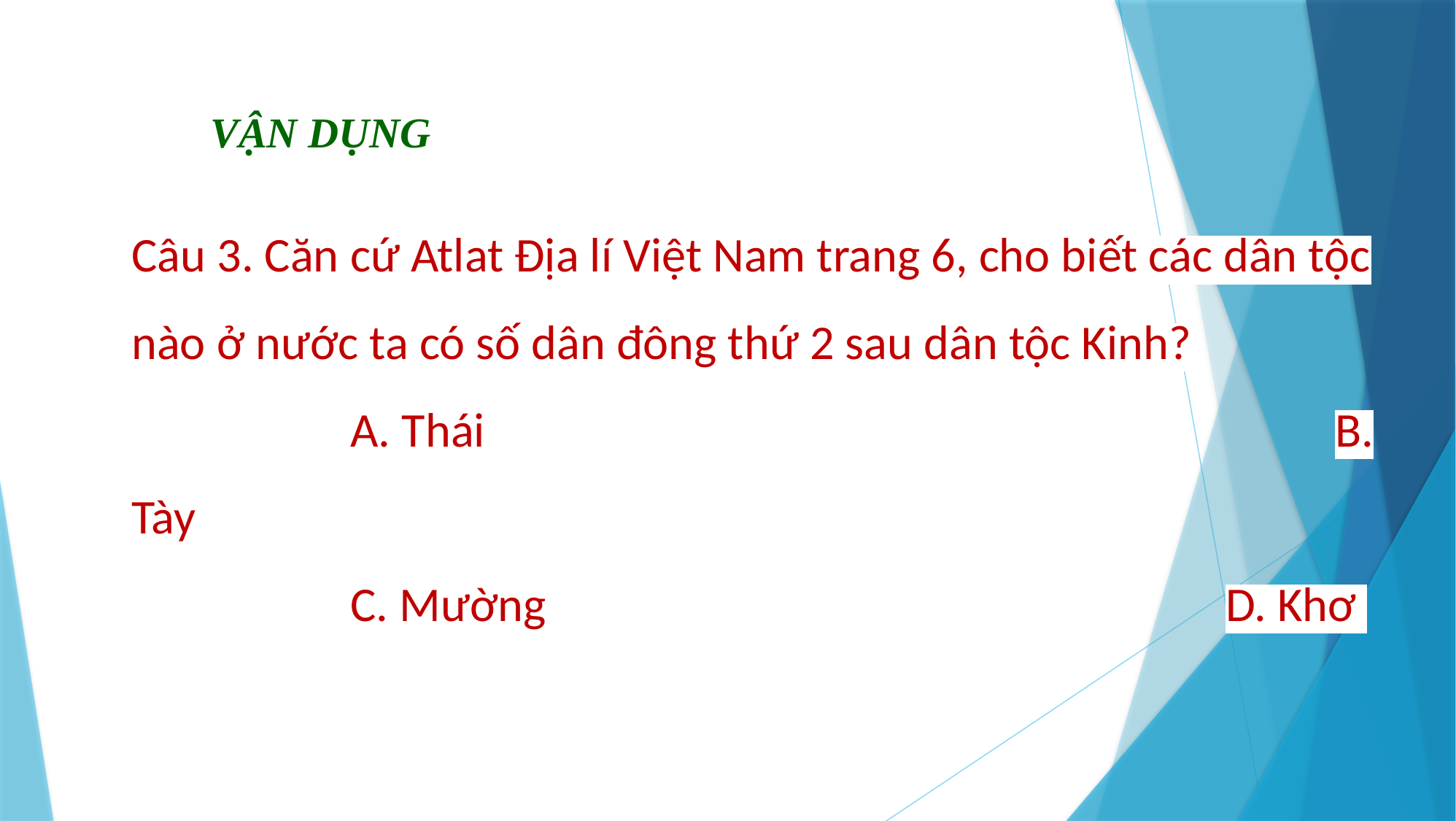

VẬN DỤNG
Câu 3. Căn cứ Atlat Địa lí Việt Nam trang 6, cho biết các dân tộc nào ở nước ta có số dân đông thứ 2 sau dân tộc Kinh?
		A. Thái								B. Tày
		C. Mường							D. Khơ  me